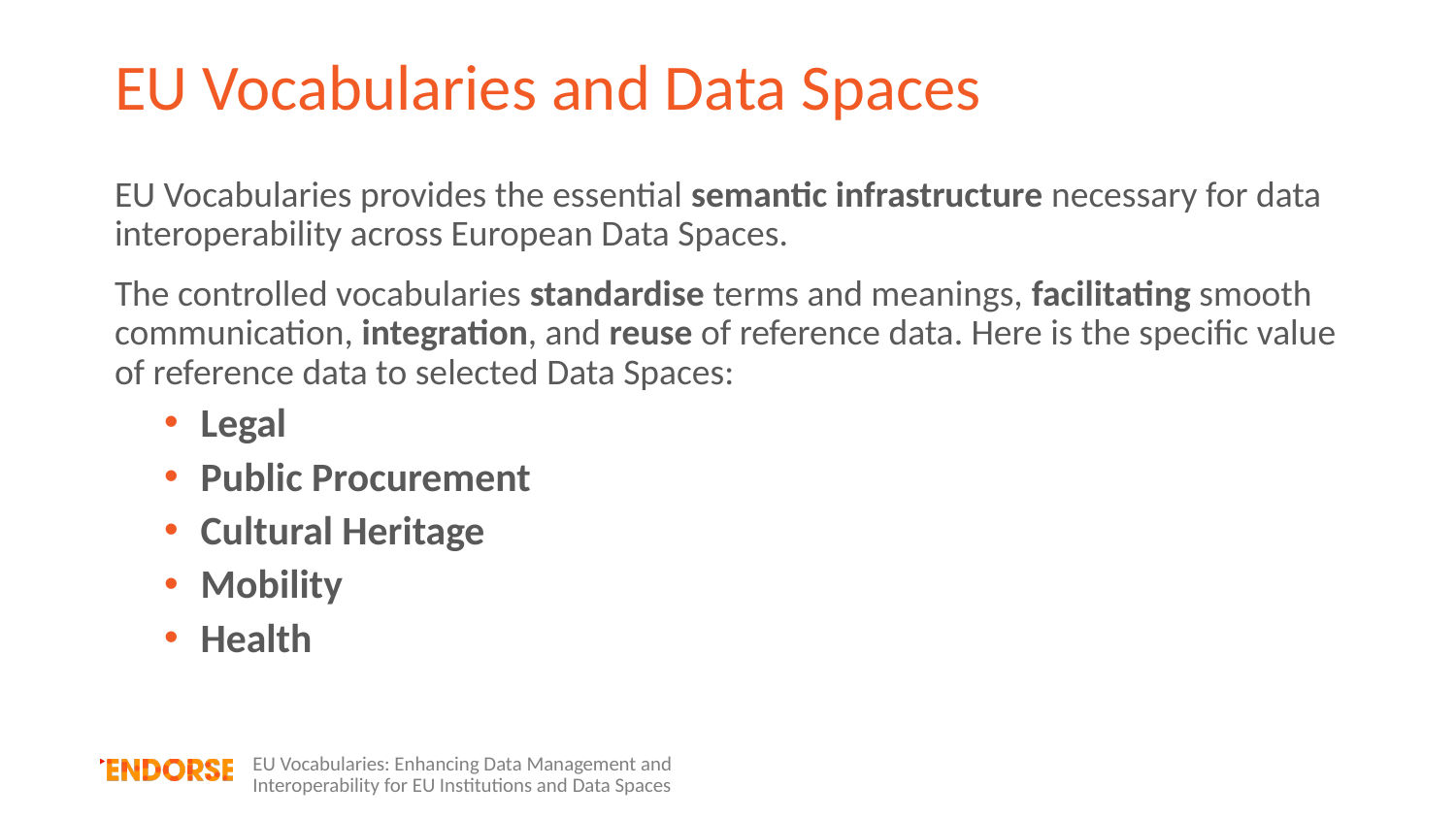

# EU Vocabularies and Data Spaces
EU Vocabularies provides the essential semantic infrastructure necessary for data interoperability across European Data Spaces.
The controlled vocabularies standardise terms and meanings, facilitating smooth communication, integration, and reuse of reference data. Here is the specific value of reference data to selected Data Spaces:
Legal
Public Procurement
Cultural Heritage
Mobility
Health
EU Vocabularies: Enhancing Data Management and Interoperability for EU Institutions and Data Spaces